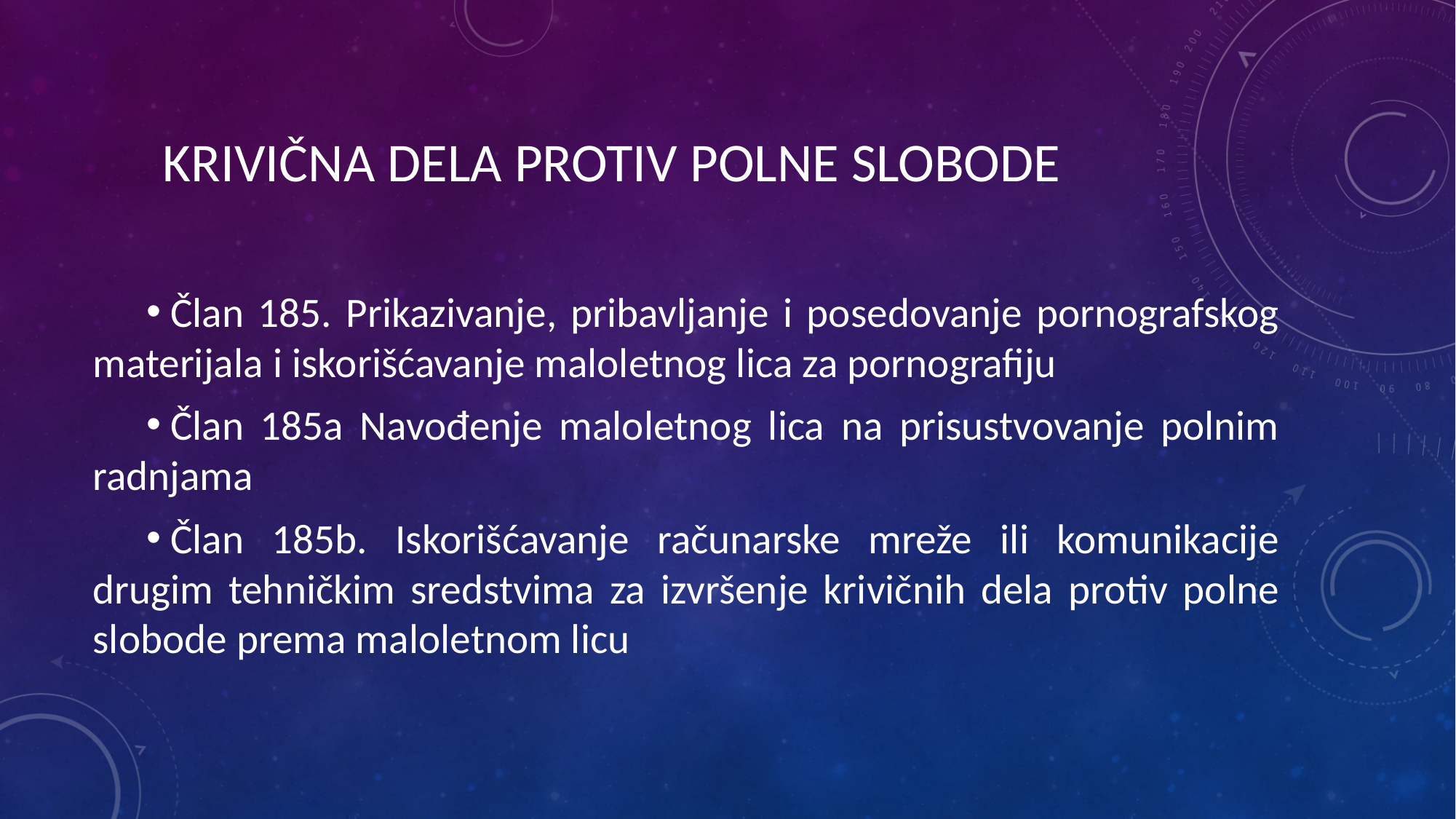

# Krivična dela protiv polne slobode
Član 185. Prikazivanje, pribavljanje i posedovanje pornografskog materijala i iskorišćavanje maloletnog lica za pornografiju
Član 185a Navođenje maloletnog lica na prisustvovanje polnim radnjama
Član 185b. Iskorišćavanje računarske mreže ili komunikacije drugim tehničkim sredstvima za izvršenje krivičnih dela protiv polne slobode prema maloletnom licu